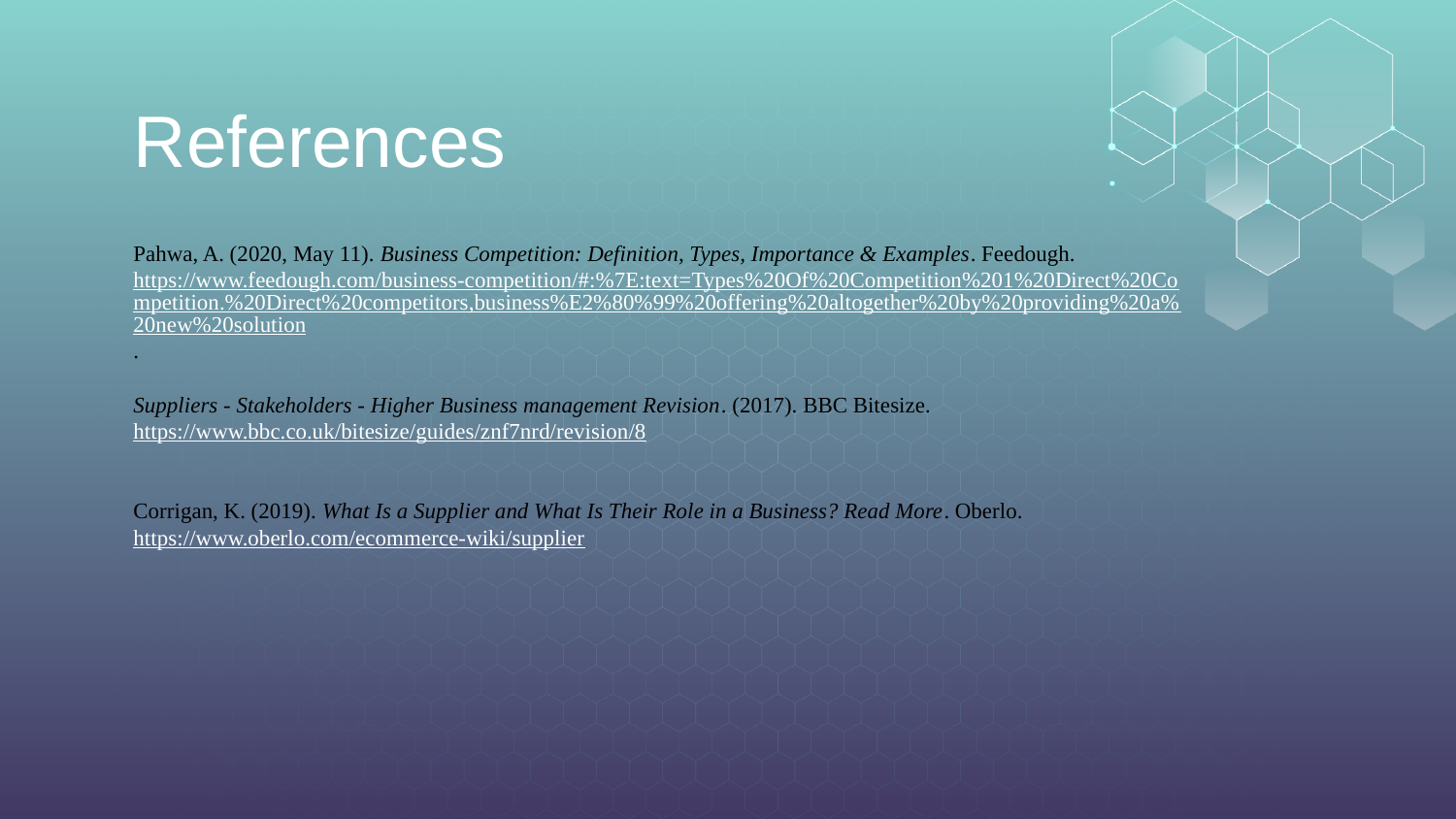

# References
Pahwa, A. (2020, May 11). Business Competition: Definition, Types, Importance & Examples. Feedough. https://www.feedough.com/business-competition/#:%7E:text=Types%20Of%20Competition%201%20Direct%20Competition.%20Direct%20competitors,business%E2%80%99%20offering%20altogether%20by%20providing%20a%20new%20solution.

Suppliers - Stakeholders - Higher Business management Revision. (2017). BBC Bitesize. https://www.bbc.co.uk/bitesize/guides/znf7nrd/revision/8

Corrigan, K. (2019). What Is a Supplier and What Is Their Role in a Business? Read More. Oberlo. https://www.oberlo.com/ecommerce-wiki/supplier